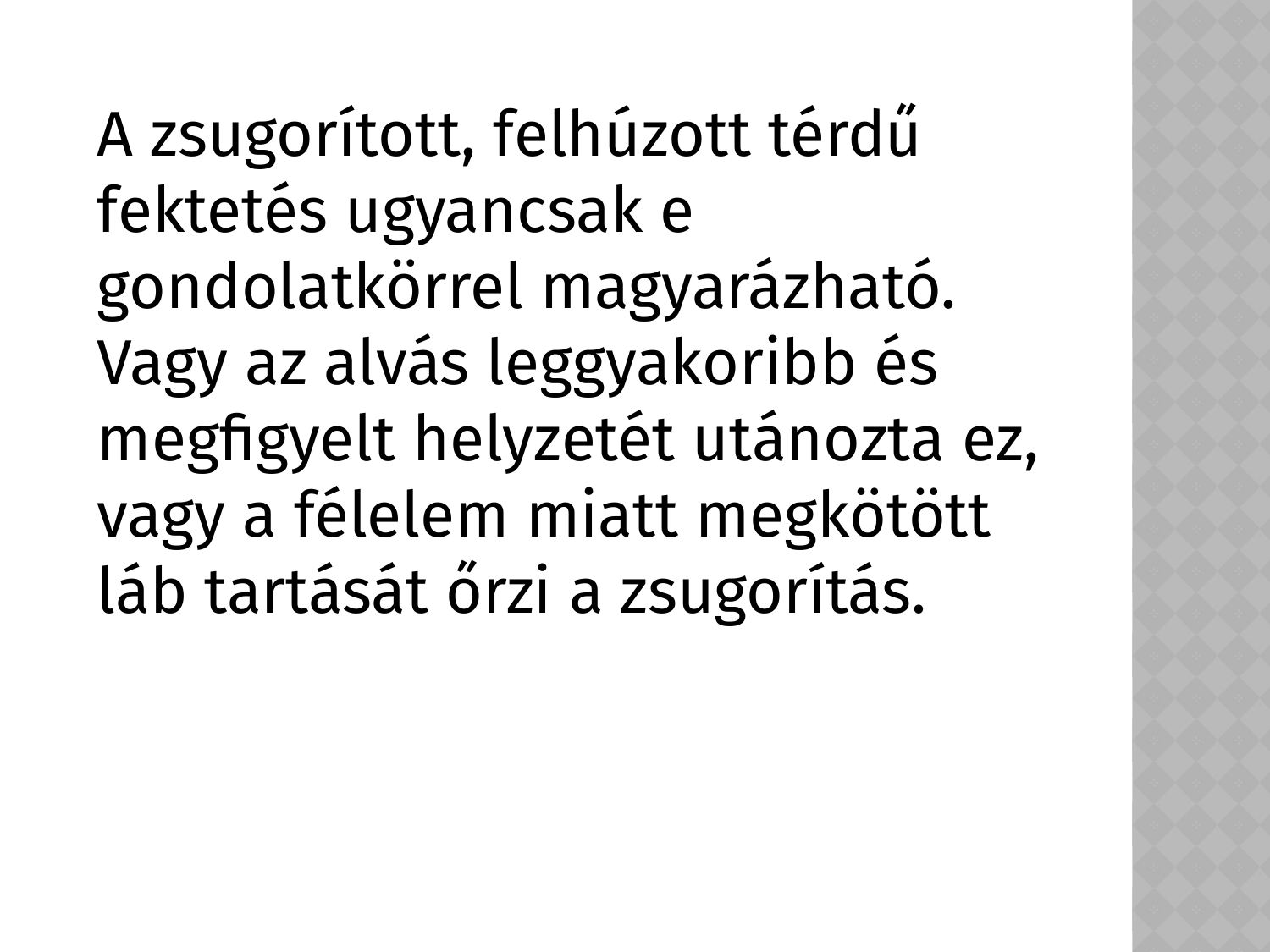

A zsugorított, felhúzott térdű fektetés ugyancsak e gondolatkörrel magyarázható. Vagy az alvás leggyakoribb és megfigyelt helyzetét utánozta ez, vagy a félelem miatt megkötött láb tartását őrzi a zsugorítás.